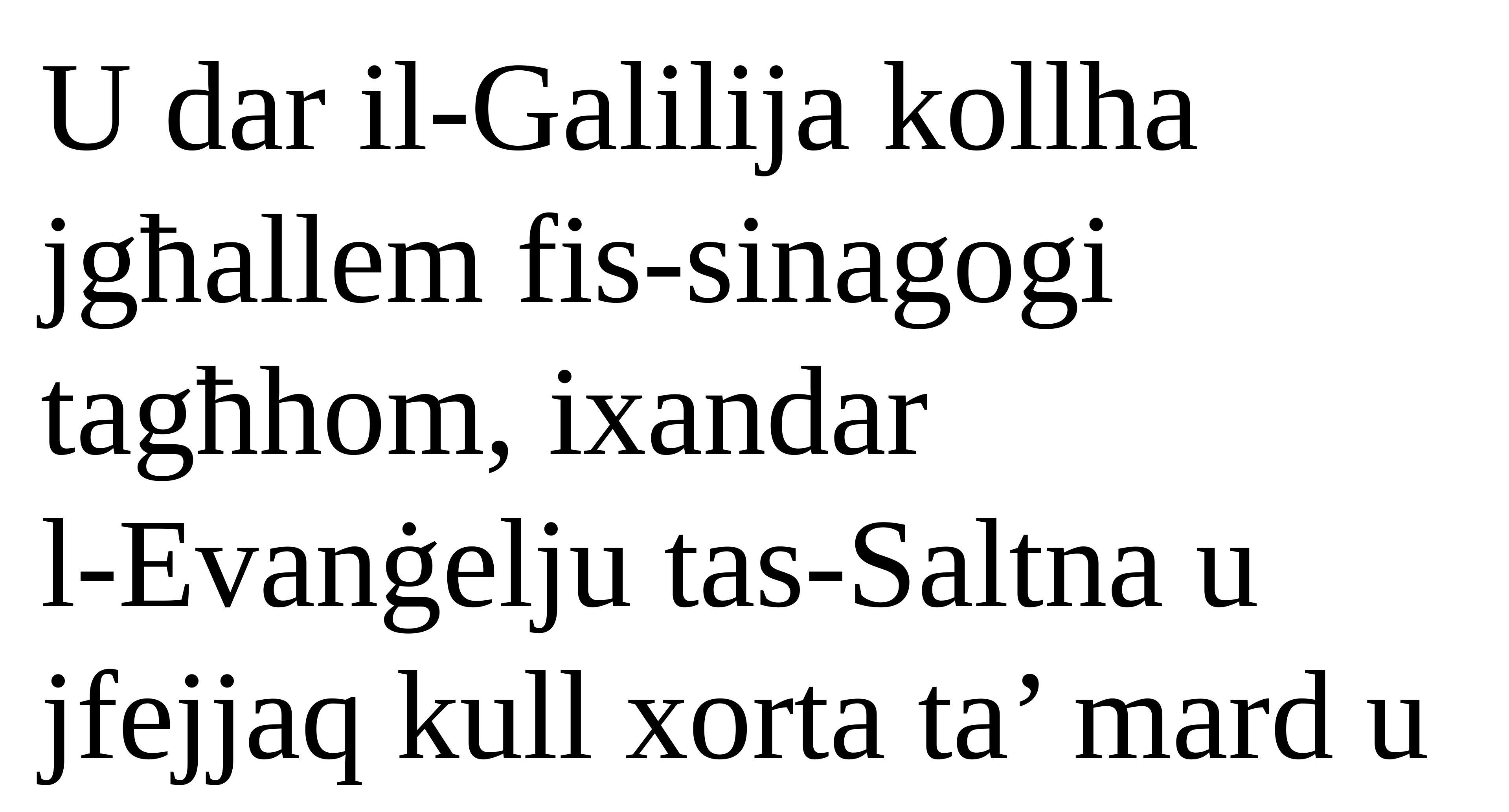

U dar il-Galilija kollha jgħallem fis-sinagogi tagħhom, ixandar
l-Evanġelju tas-Saltna u jfejjaq kull xorta ta’ mard u